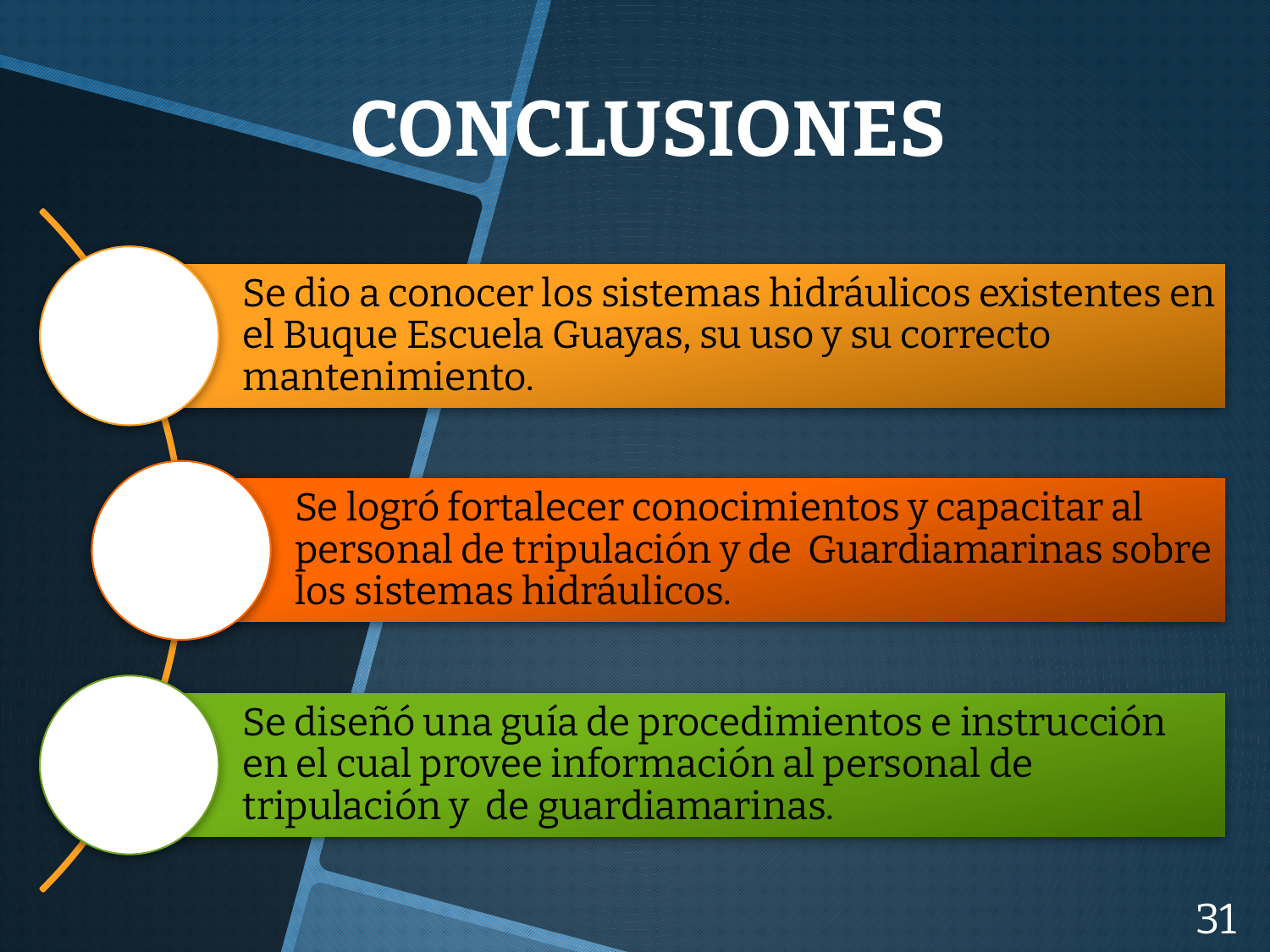

# conclusiones
Se dio a conocer los sistemas hidráulicos existentes en el Buque Escuela Guayas, su uso y su correcto mantenimiento.
Se logró fortalecer conocimientos y capacitar al personal de tripulación y de  Guardiamarinas sobre los sistemas hidráulicos.
Se diseñó una guía de procedimientos e instrucción en el cual provee información al personal de tripulación y  de guardiamarinas.
31